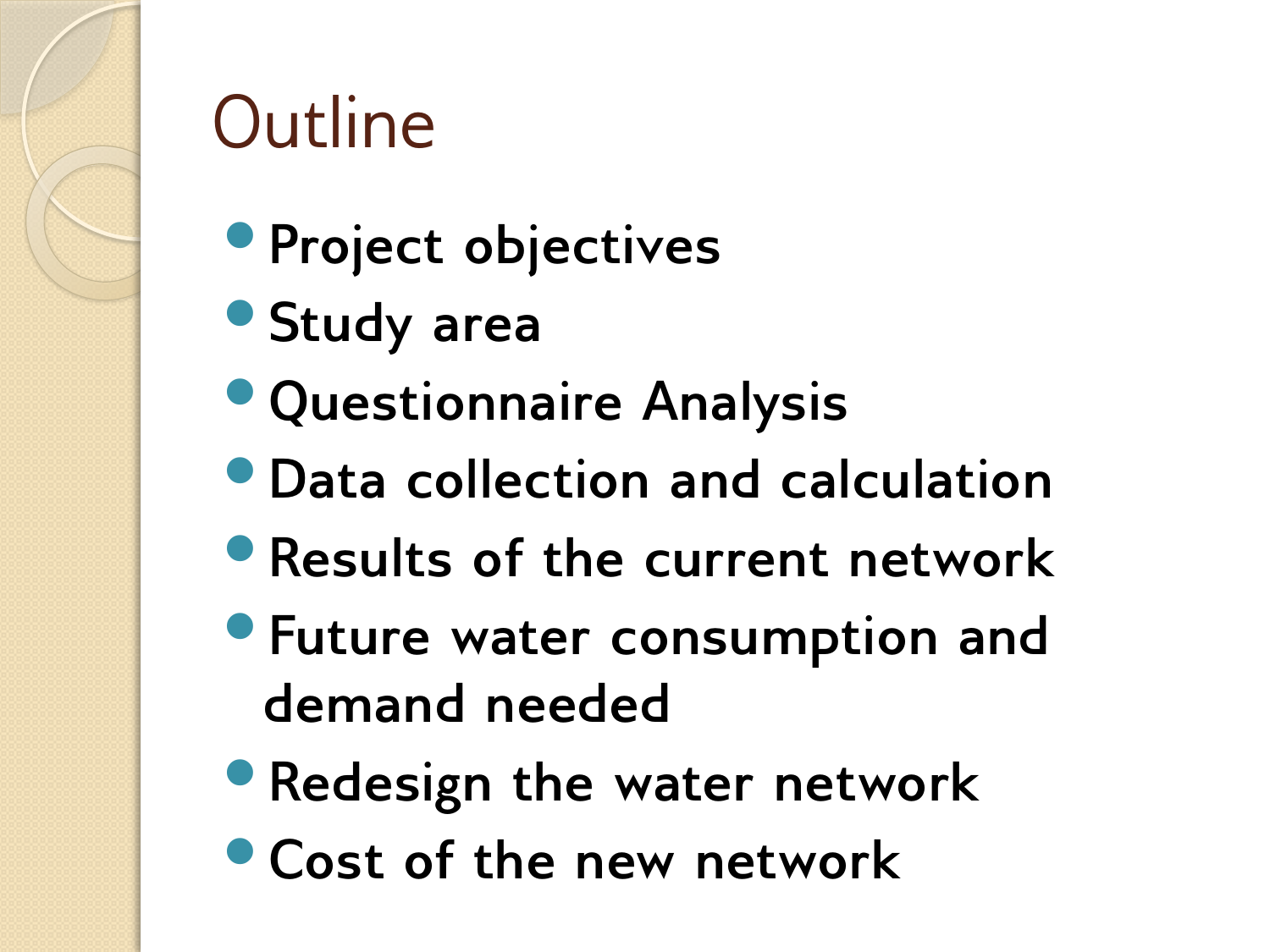

# Outline
Project objectives
Study area
Questionnaire Analysis
Data collection and calculation
Results of the current network
Future water consumption and demand needed
Redesign the water network
Cost of the new network